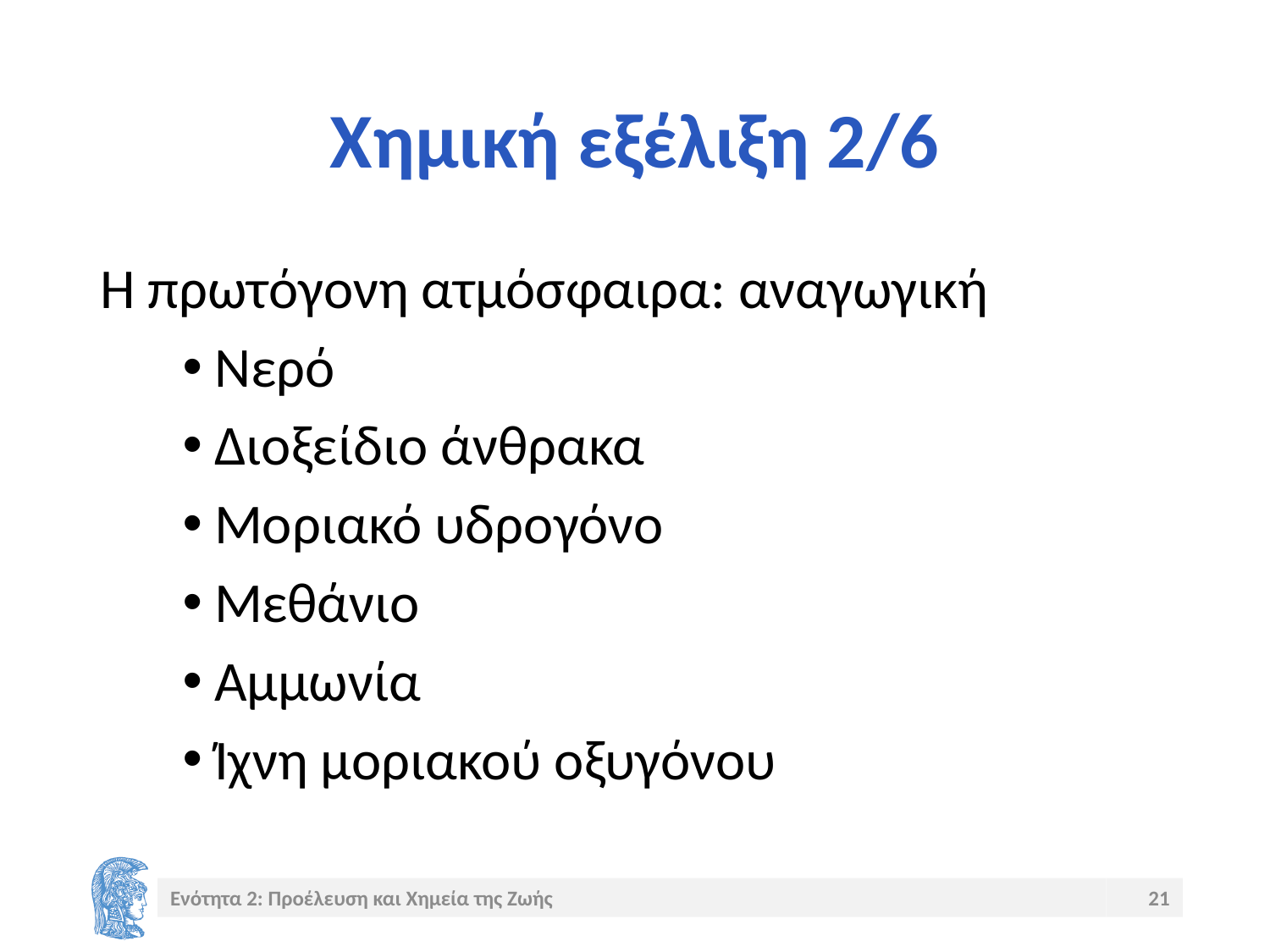

# Χημική εξέλιξη 2/6
Η πρωτόγονη ατμόσφαιρα: αναγωγική
Νερό
Διοξείδιο άνθρακα
Μοριακό υδρογόνο
Μεθάνιο
Αμμωνία
Ίχνη μοριακού οξυγόνου

Ενότητα 2: Προέλευση και Χημεία της Ζωής
21